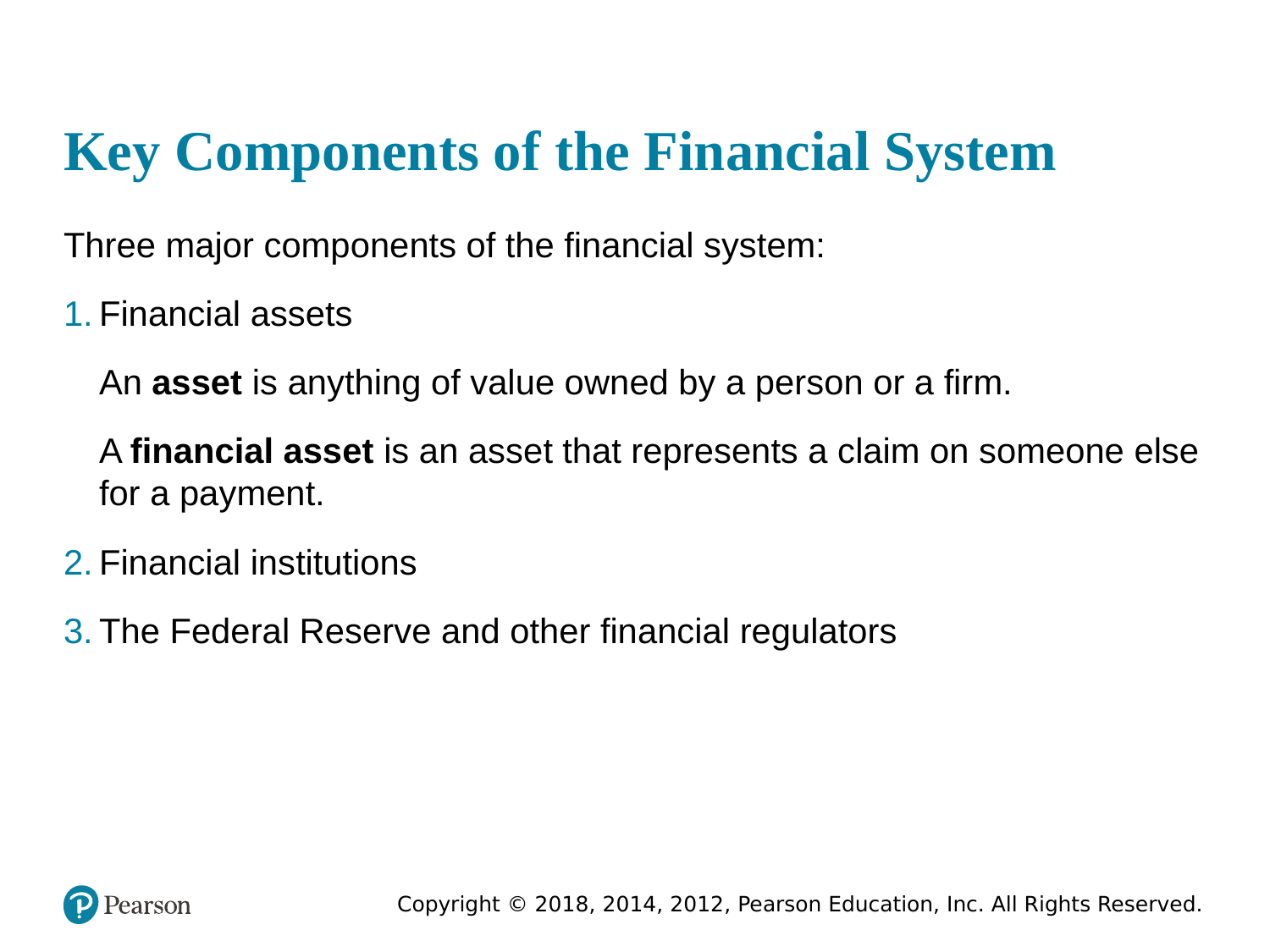

# Key Components of the Financial System
Three major components of the financial system:
Financial assets
An asset is anything of value owned by a person or a firm.
A financial asset is an asset that represents a claim on someone else for a payment.
Financial institutions
The Federal Reserve and other financial regulators